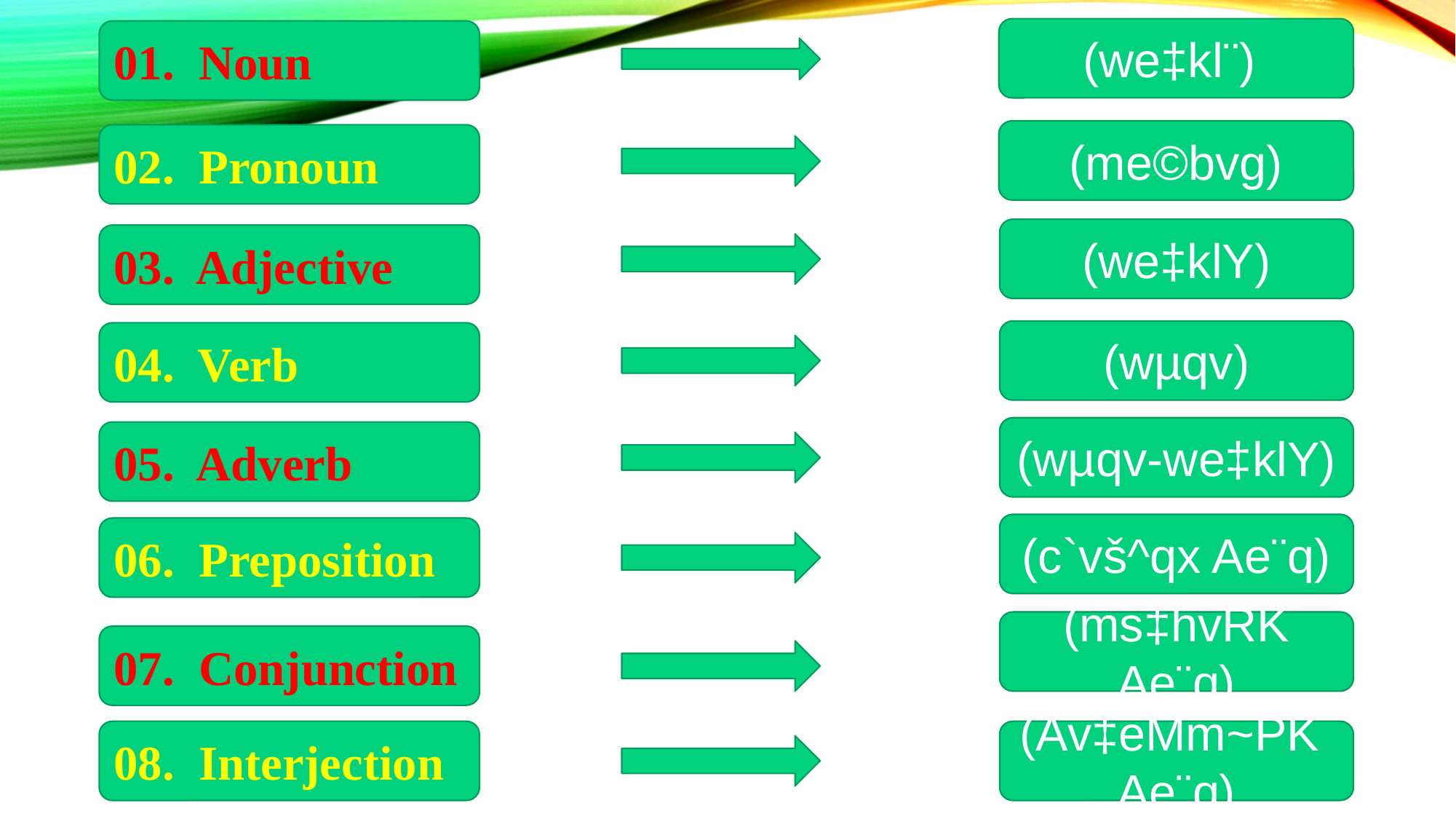

(we‡kl¨)
01.  Noun

(me©bvg)
02.  Pronoun

(we‡klY)
03.  Adjective

(wµqv)
04.  Verb

(wµqv-we‡klY)
05.  Adverb

(c`vš^qx Ae¨q)
06.  Preposition

(ms‡hvRK Ae¨q)
07.  Conjunction

08.  Interjection
(Av‡eMm~PK  Ae¨q)